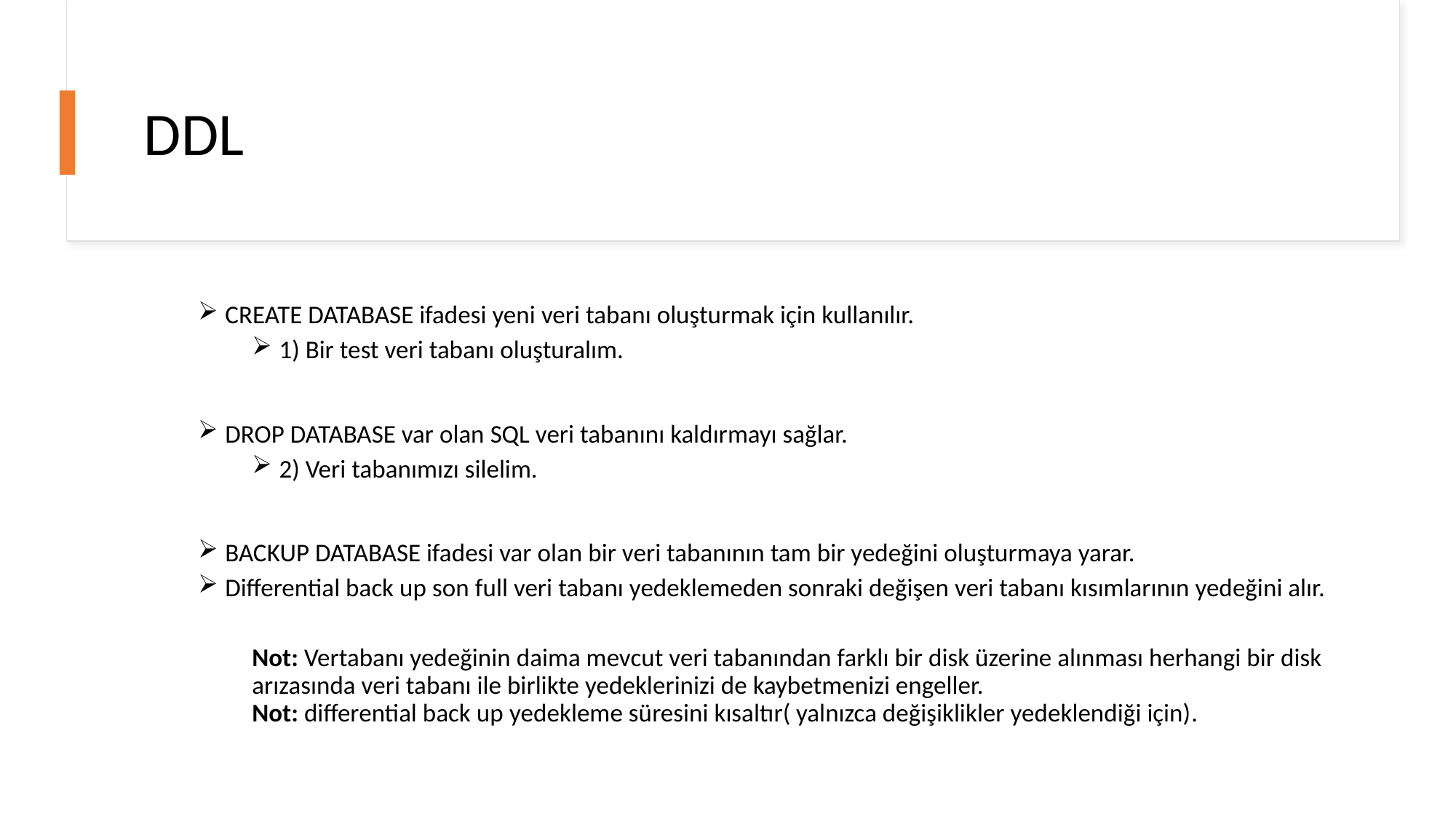

# DDL

CREATE DATABASE ifadesi yeni veri tabanı oluşturmak için kullanılır.
1) Bir test veri tabanı oluşturalım.

DROP DATABASE var olan SQL veri tabanını kaldırmayı sağlar.
2) Veri tabanımızı silelim.

BACKUP DATABASE ifadesi var olan bir veri tabanının tam bir yedeğini oluşturmaya yarar.
Differential back up son full veri tabanı yedeklemeden sonraki değişen veri tabanı kısımlarının yedeğini alır.

Not: Vertabanı yedeğinin daima mevcut veri tabanından farklı bir disk üzerine alınması herhangi bir disk arızasında veri tabanı ile birlikte yedeklerinizi de kaybetmenizi engeller.
Not: differential back up yedekleme süresini kısaltır( yalnızca değişiklikler yedeklendiği için).